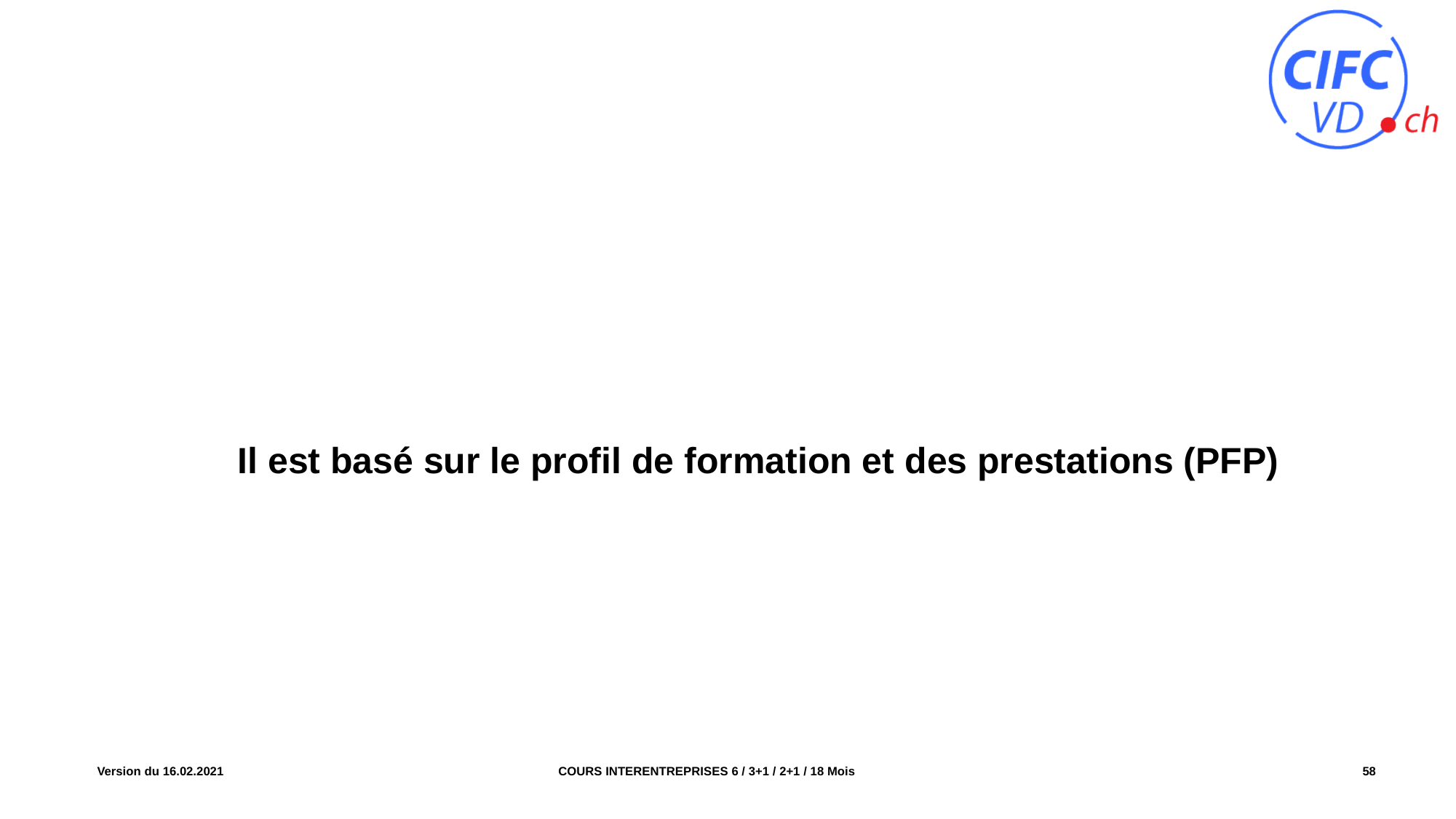

Il est basé sur le profil de formation et des prestations (PFP)
Version du 16.02.2021
COURS INTERENTREPRISES 6 / 3+1 / 2+1 / 18 Mois
58